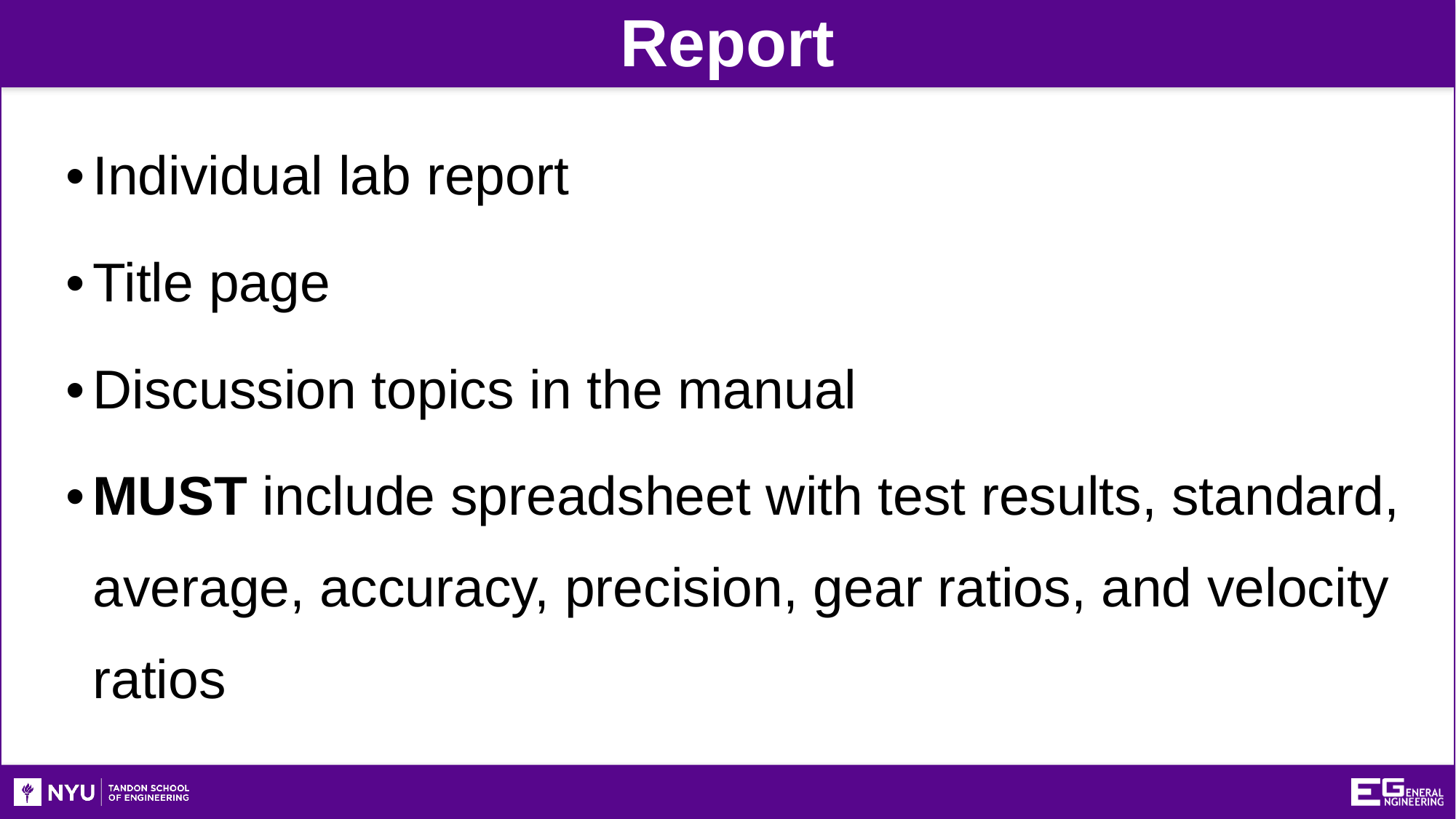

Report
Individual lab report
Title page
Discussion topics in the manual
MUST include spreadsheet with test results, standard, average, accuracy, precision, gear ratios, and velocity ratios